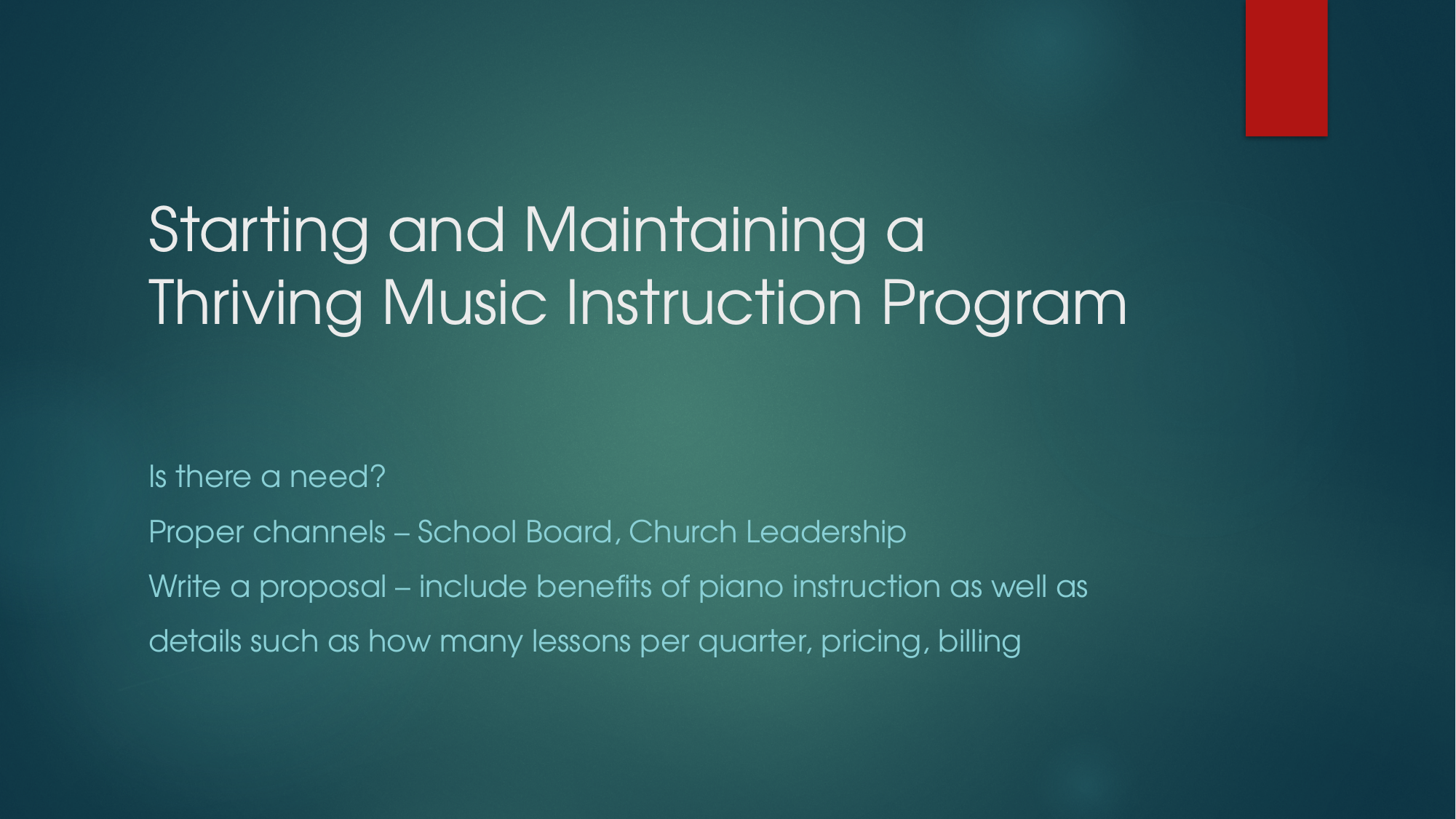

# Starting and Maintaining a Thriving Music Instruction Program
Is there a need?
Proper channels – School Board, Church Leadership
Write a proposal – include benefits of piano instruction as well as details such as how many lessons per quarter, pricing, billing